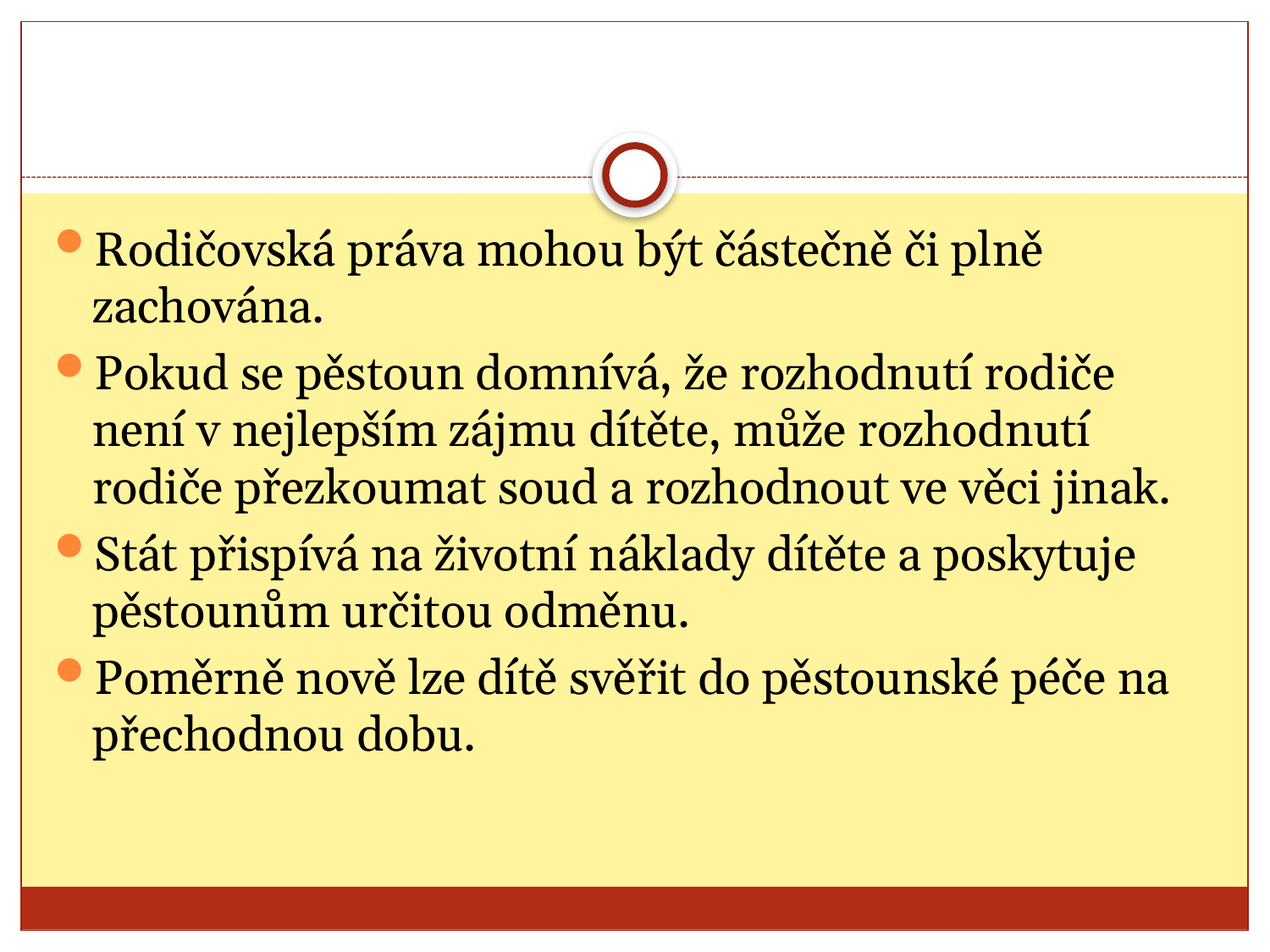

#
Rodičovská práva mohou být částečně či plně zachována.
Pokud se pěstoun domnívá, že rozhodnutí rodiče není v nejlepším zájmu dítěte, může rozhodnutí rodiče přezkoumat soud a rozhodnout ve věci jinak.
Stát přispívá na životní náklady dítěte a poskytuje pěstounům určitou odměnu.
Poměrně nově lze dítě svěřit do pěstounské péče na přechodnou dobu.